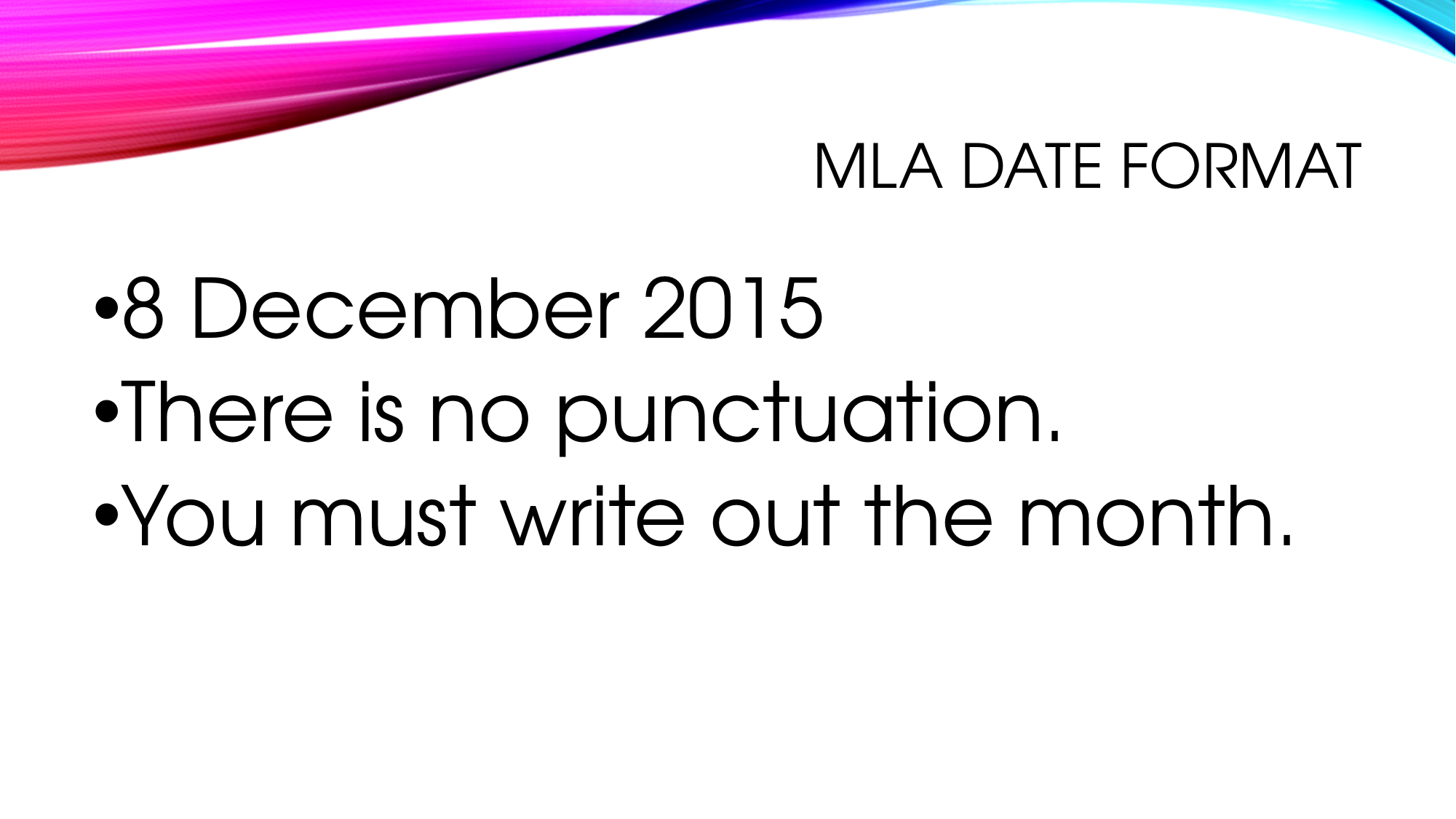

# MLA Date format
8 December 2015
There is no punctuation.
You must write out the month.